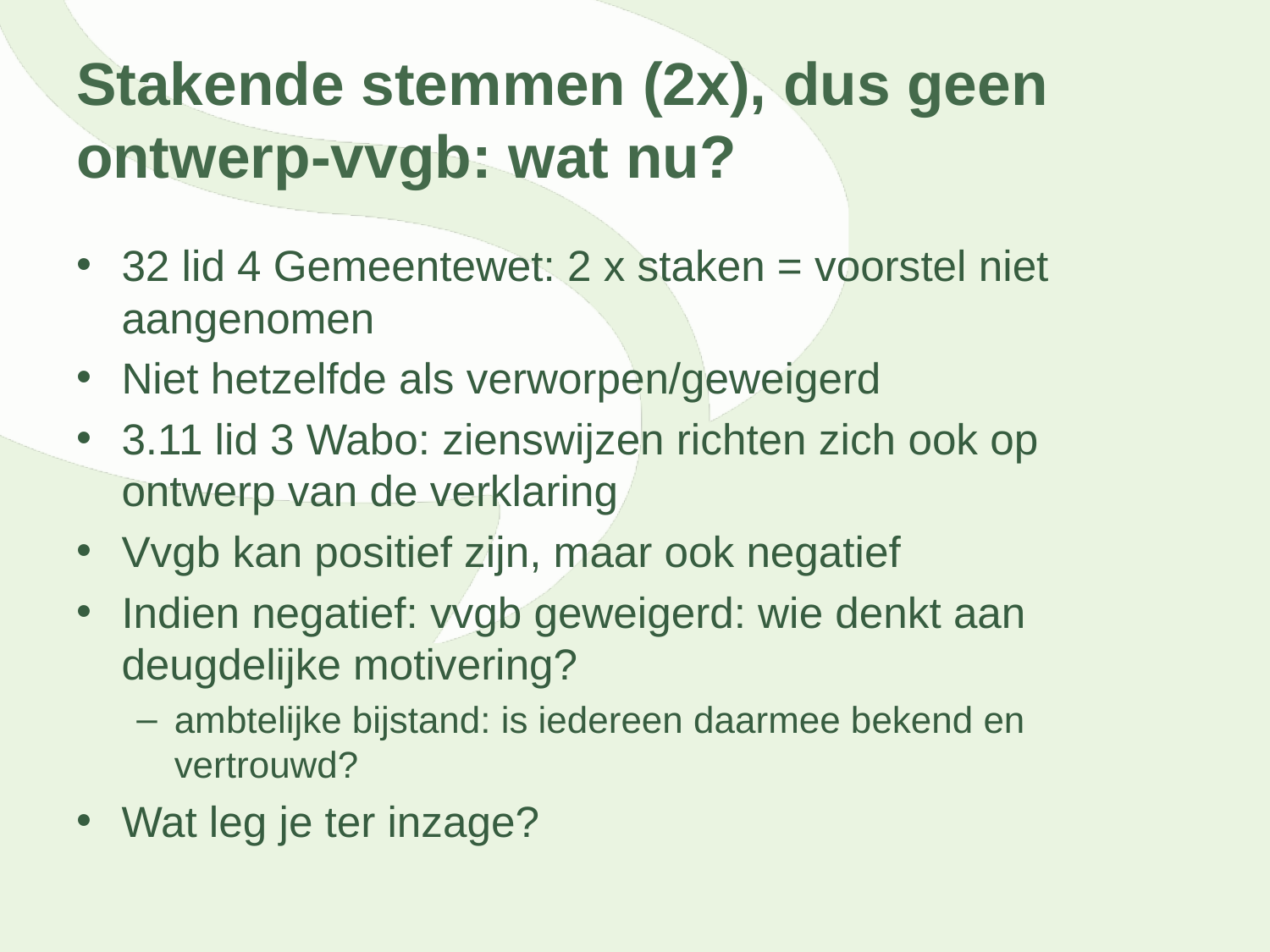

# Stakende stemmen (2x), dus geen ontwerp-vvgb: wat nu?
32 lid 4 Gemeentewet: 2 x staken = voorstel niet aangenomen
Niet hetzelfde als verworpen/geweigerd
3.11 lid 3 Wabo: zienswijzen richten zich ook op ontwerp van de verklaring
Vvgb kan positief zijn, maar ook negatief
Indien negatief: vvgb geweigerd: wie denkt aan deugdelijke motivering?
ambtelijke bijstand: is iedereen daarmee bekend en vertrouwd?
Wat leg je ter inzage?